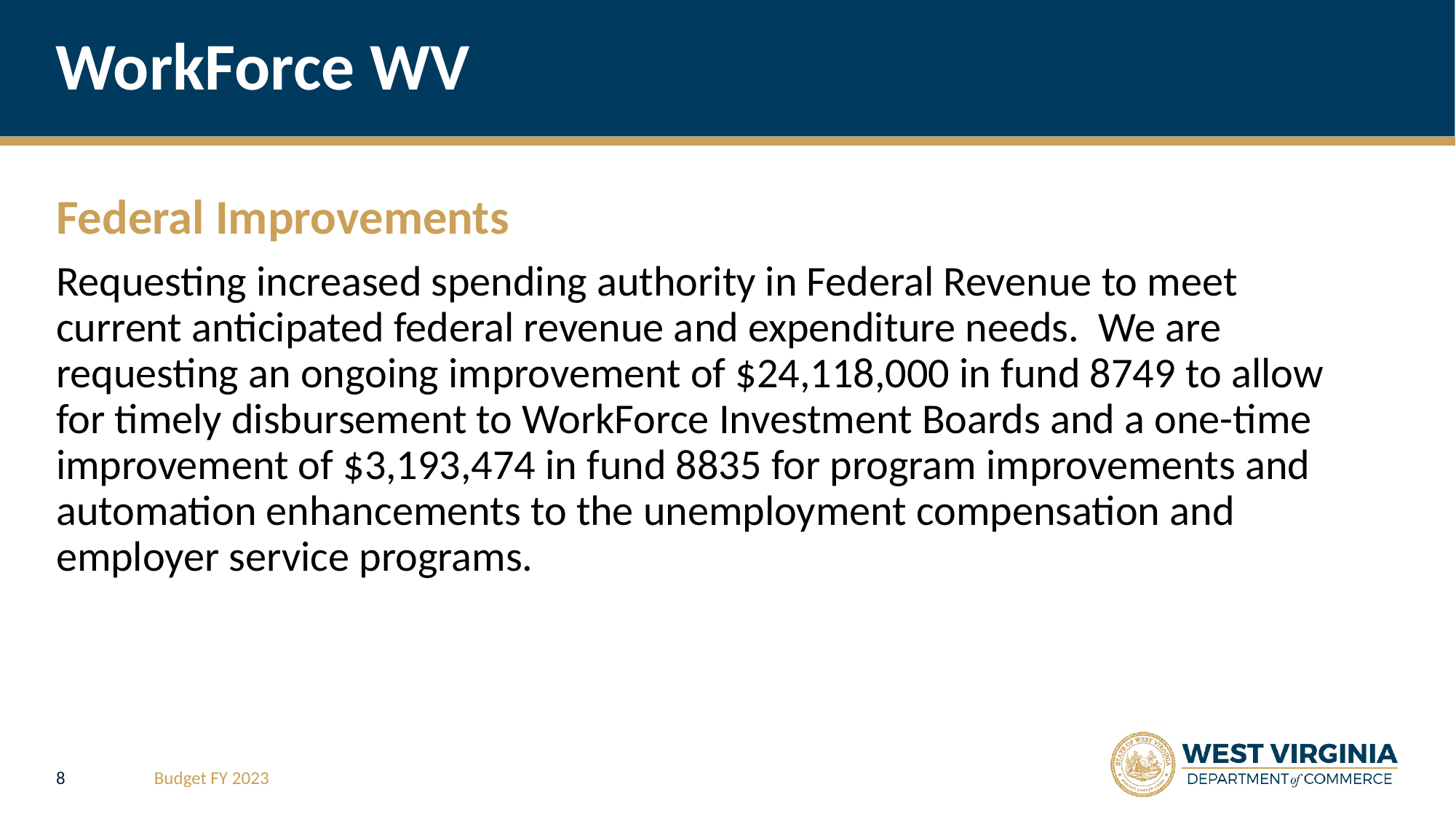

# WorkForce WV
Federal Improvements
Requesting increased spending authority in Federal Revenue to meet
current anticipated federal revenue and expenditure needs.  We are requesting an ongoing improvement of $24,118,000 in fund 8749 to allow
for timely disbursement to WorkForce Investment Boards and a one-time improvement of $3,193,474 in fund 8835 for program improvements and automation enhancements to the unemployment compensation and employer service programs.

8
Budget FY 2023